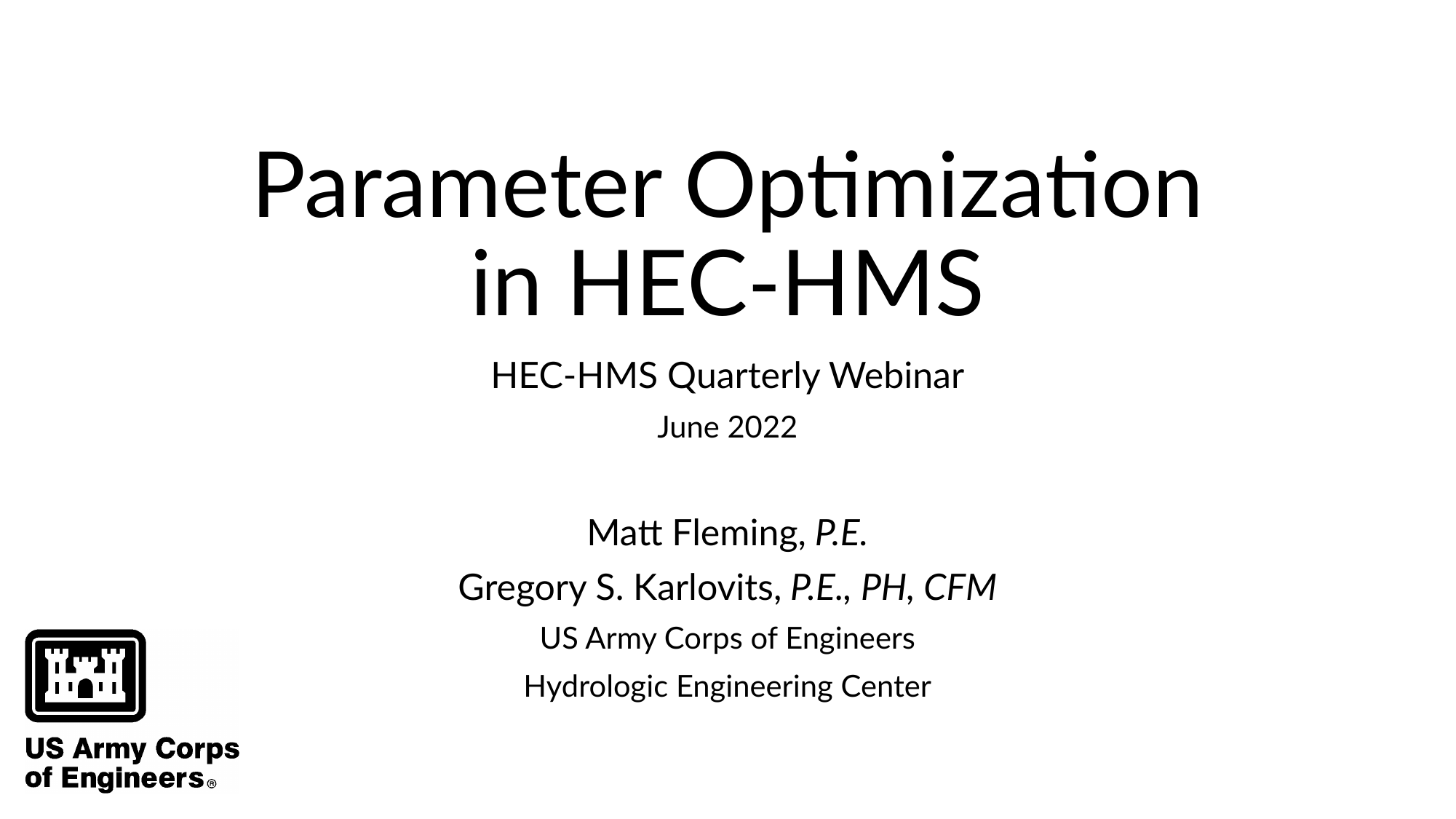

# Parameter Optimization in HEC-HMS
HEC-HMS Quarterly Webinar
June 2022

Matt Fleming, P.E.
Gregory S. Karlovits, P.E., PH, CFM
US Army Corps of Engineers
Hydrologic Engineering Center